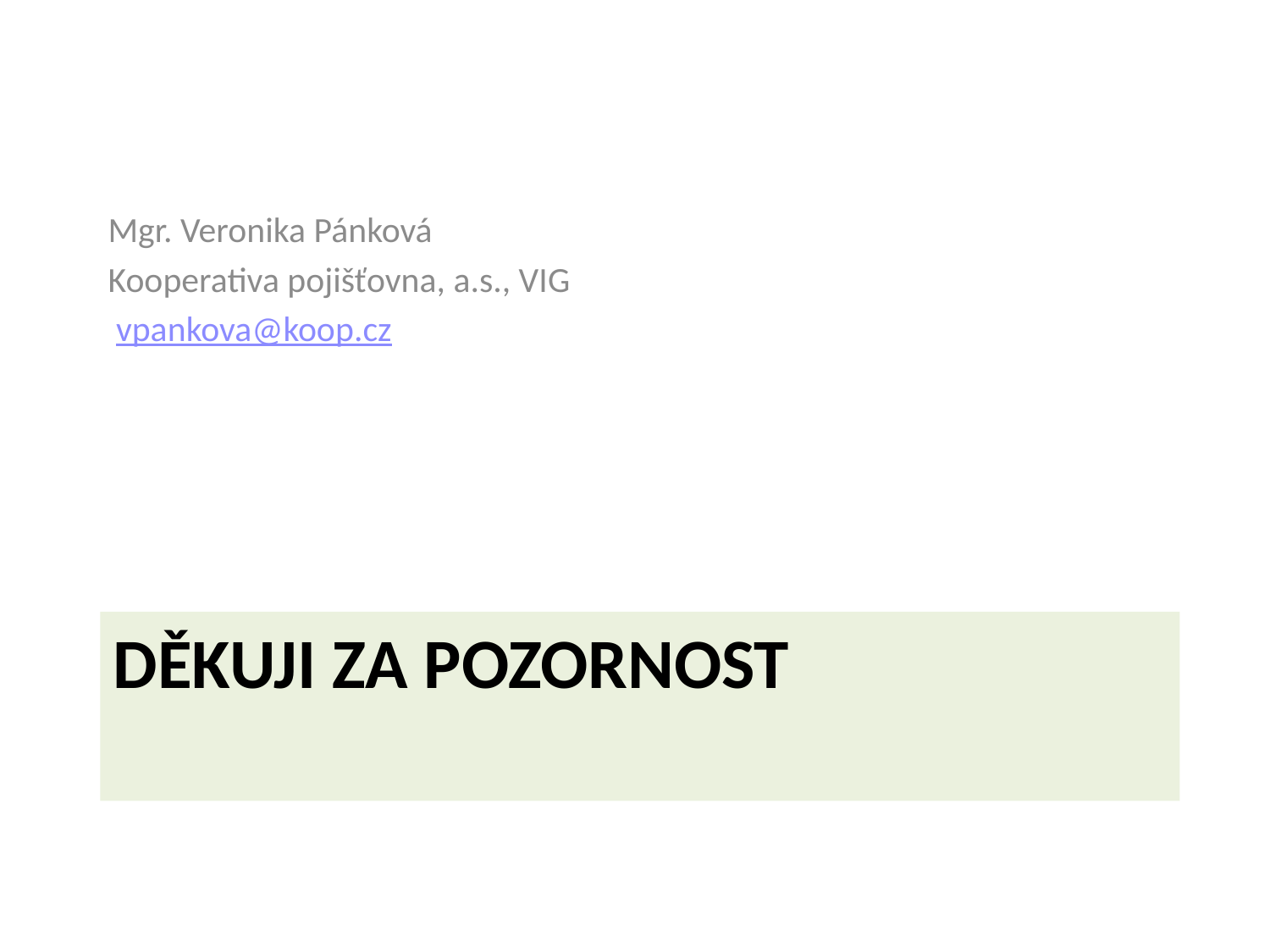

Mgr. Veronika Pánková
Kooperativa pojišťovna, a.s., VIG
 vpankova@koop.cz

# DĚKUJI ZA POZORNOST